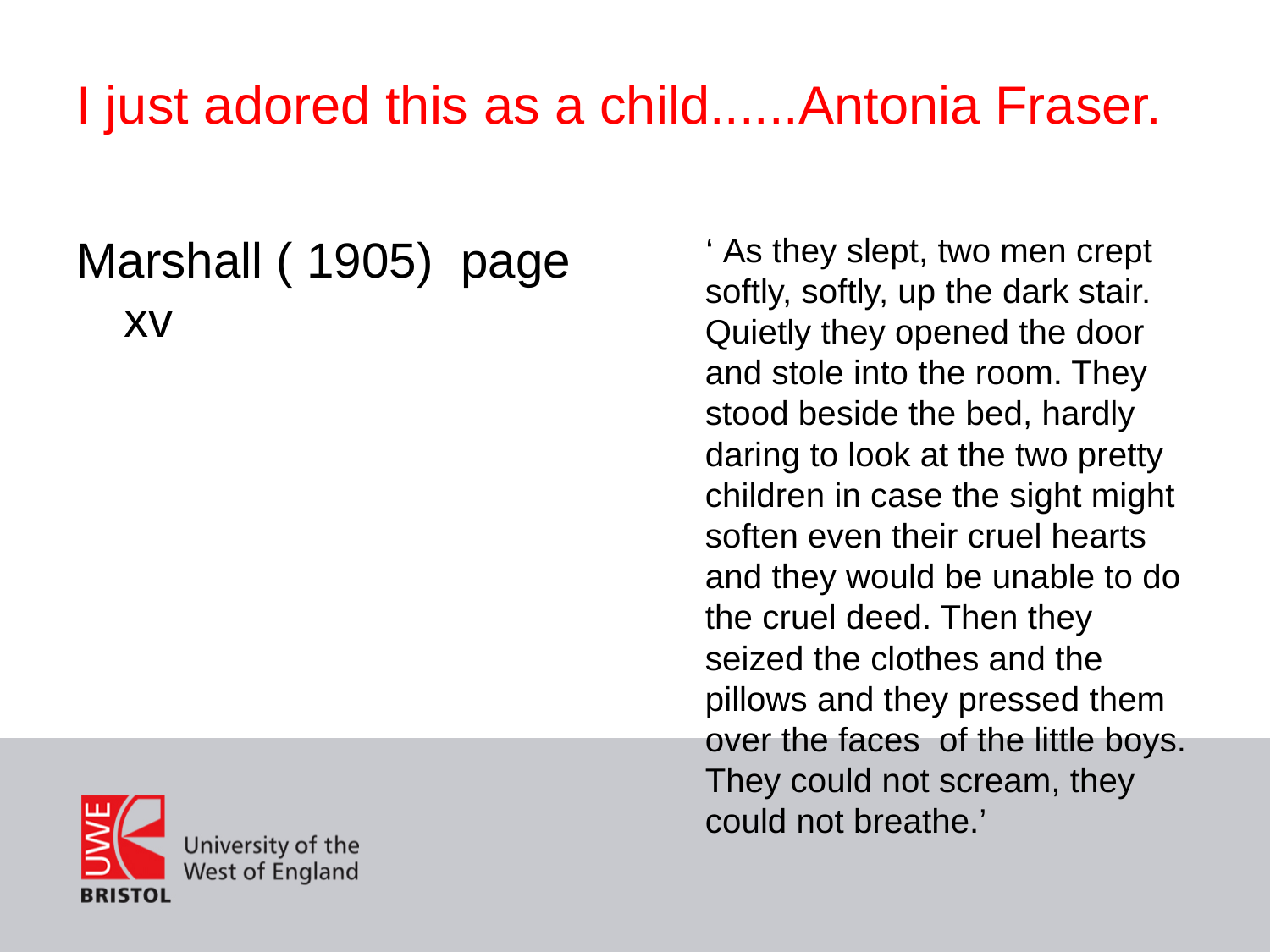

# I just adored this as a child......Antonia Fraser.
Marshall ( 1905)  page xv
     ‘ As they slept, two men crept softly, softly, up the dark stair. Quietly they opened the door and stole into the room. They stood beside the bed, hardly daring to look at the two pretty children in case the sight might soften even their cruel hearts and they would be unable to do the cruel deed. Then they seized the clothes and the pillows and they pressed them over the faces  of the little boys. They could not scream, they could not breathe.’